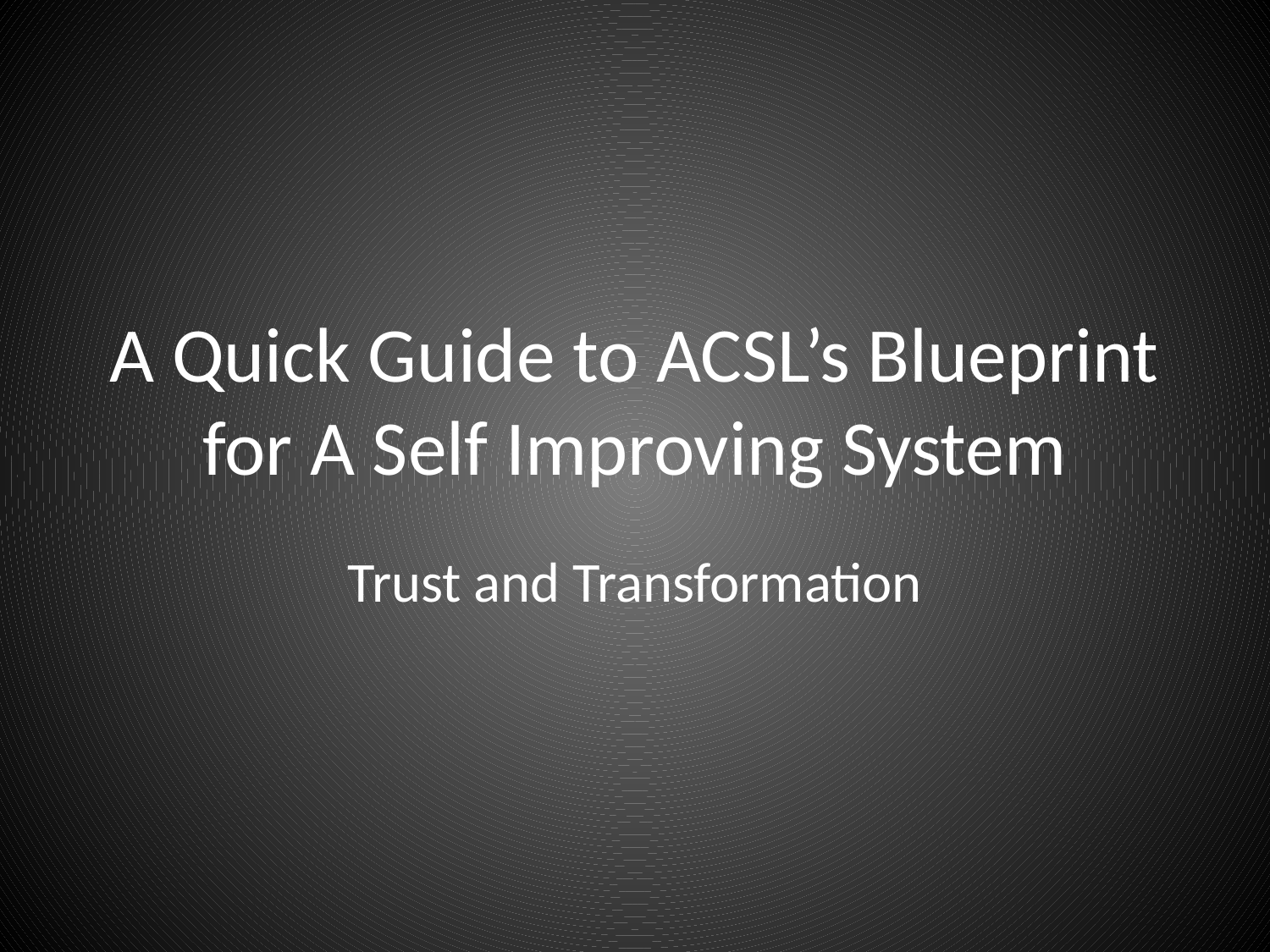

# A Quick Guide to ACSL’s Blueprint for A Self Improving System
Trust and Transformation